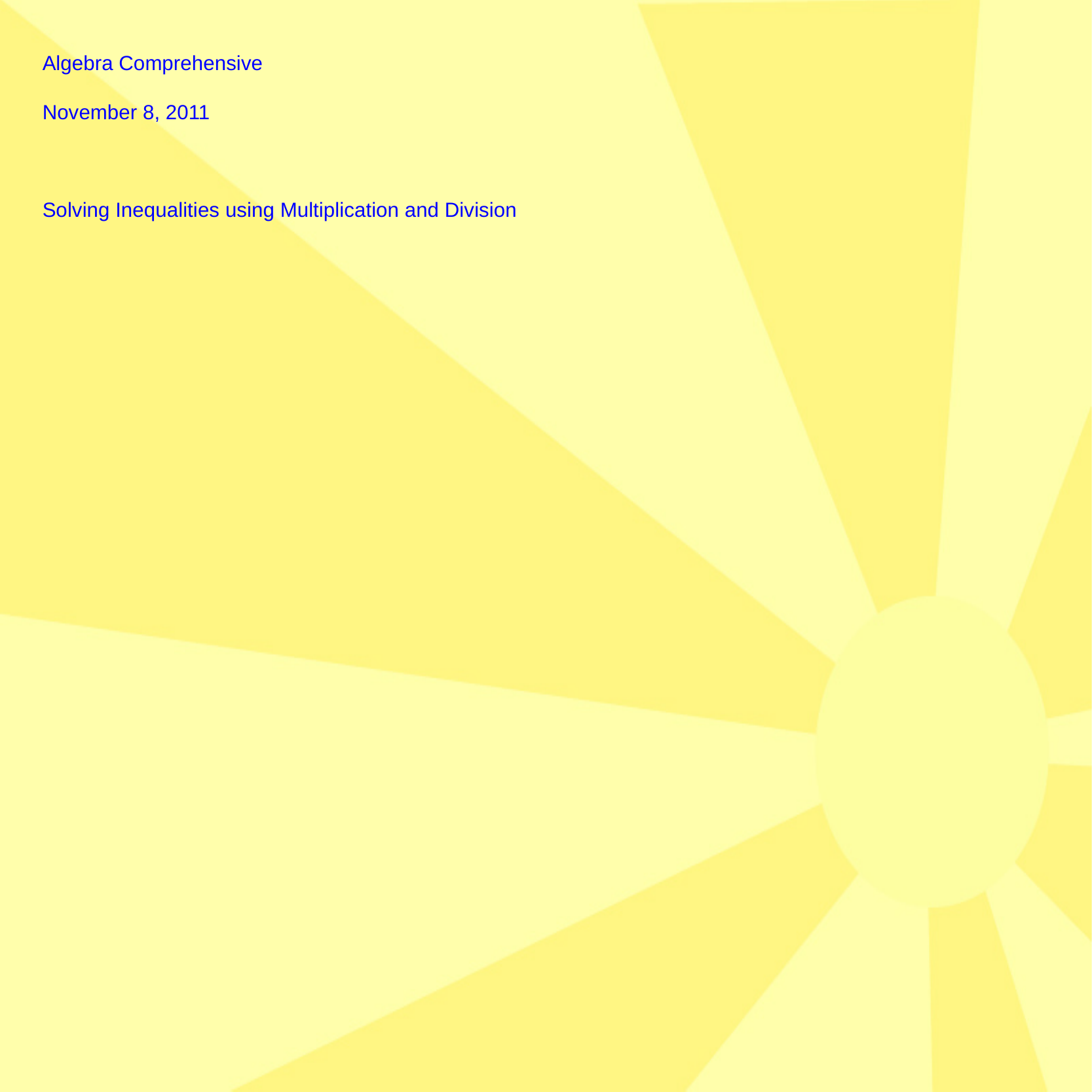

Algebra Comprehensive

November 8, 2011

Solving Inequalities using Multiplication and Division